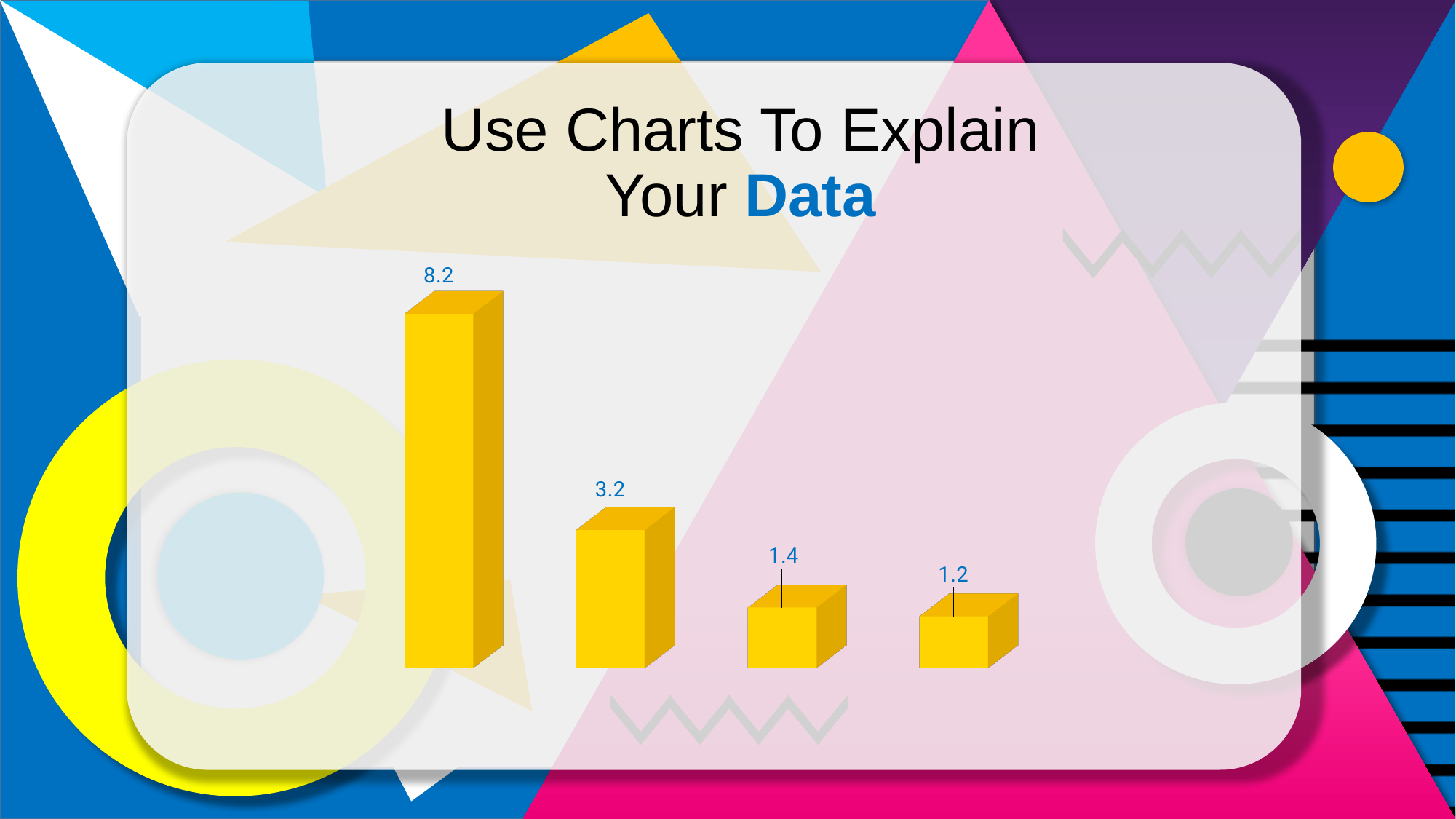

Use Charts To Explain Your Data
Slidehood.com

[unsupported chart]